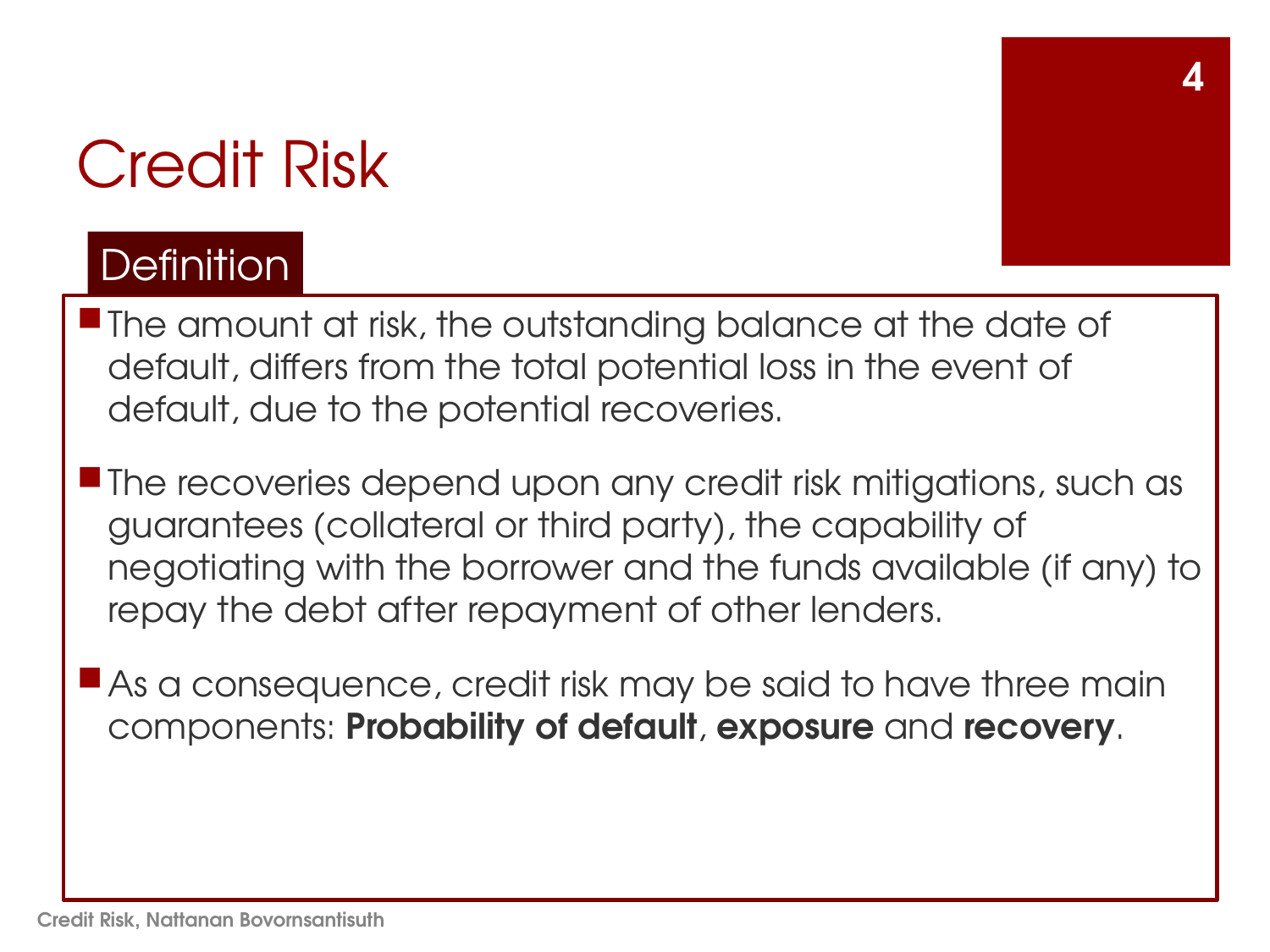

# Credit Risk
4
Definition
The amount at risk, the outstanding balance at the date of default, differs from the total potential loss in the event of default, due to the potential recoveries.
The recoveries depend upon any credit risk mitigations, such as
guarantees (collateral or third party), the capability of negotiating with the borrower and the funds available (if any) to repay the debt after repayment of other lenders.
As a consequence, credit risk may be said to have three main components: Probability of default, exposure and recovery.

Credit Risk, Nattanan Bovornsantisuth